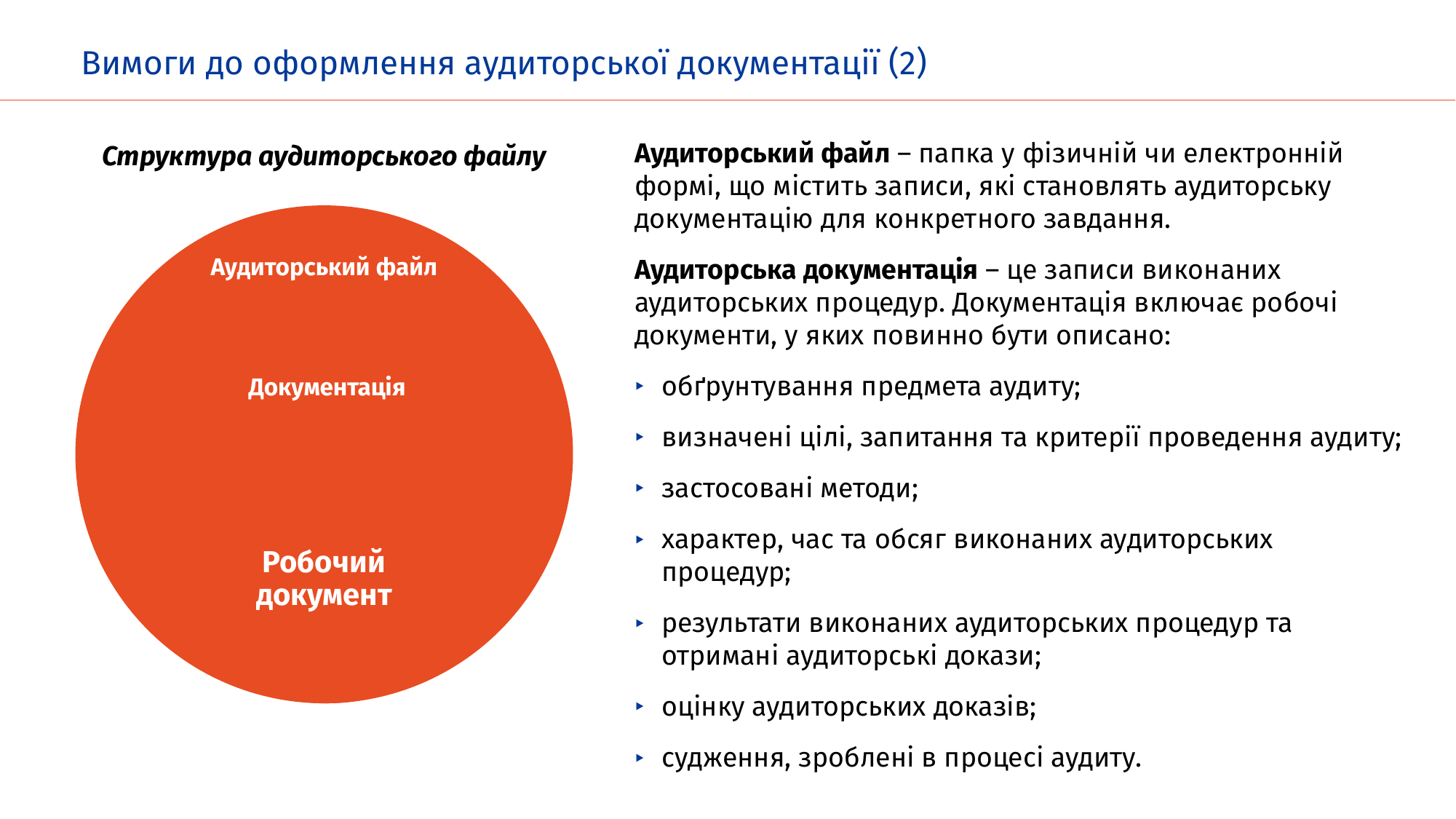

# Вимоги до оформлення аудиторської документації (2)
Аудиторський файл – папка у фізичній чи електронній формі, що містить записи, які становлять аудиторську документацію для конкретного завдання.
Аудиторська документація – це записи виконаних аудиторських процедур. Документація включає робочі документи, у яких повинно бути описано:
обґрунтування предмета аудиту;
визначені цілі, запитання та критерії проведення аудиту;
застосовані методи;
характер, час та обсяг виконаних аудиторських процедур;
результати виконаних аудиторських процедур та отримані аудиторські докази;
оцінку аудиторських доказів;
судження, зроблені в процесі аудиту.
Структура аудиторського файлу
Аудиторський файл
Документація
Робочий документ
47